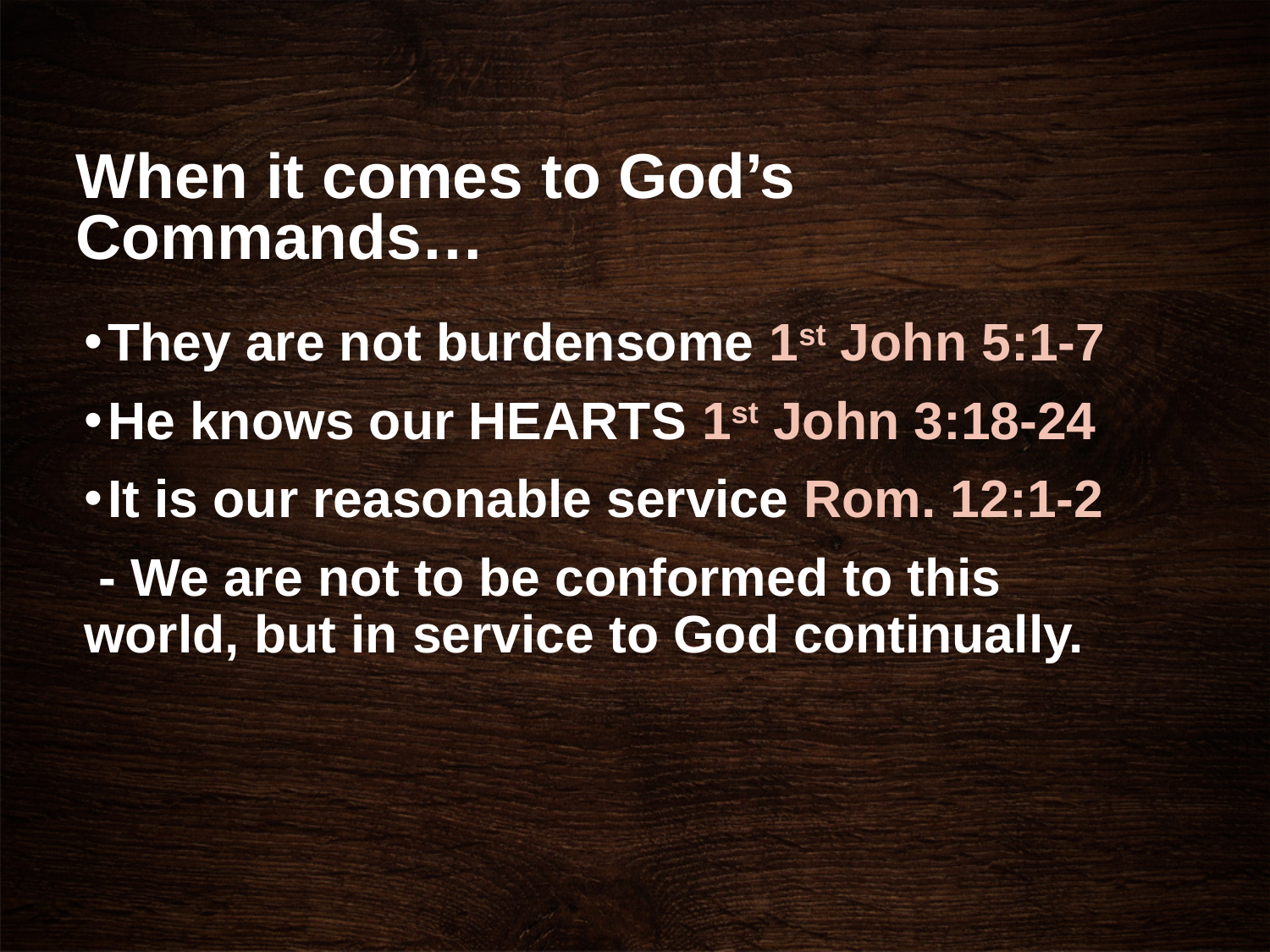

# When it comes to God’s Commands…
They are not burdensome 1st John 5:1-7
He knows our HEARTS 1st John 3:18-24
It is our reasonable service Rom. 12:1-2
 - We are not to be conformed to this world, but in service to God continually.